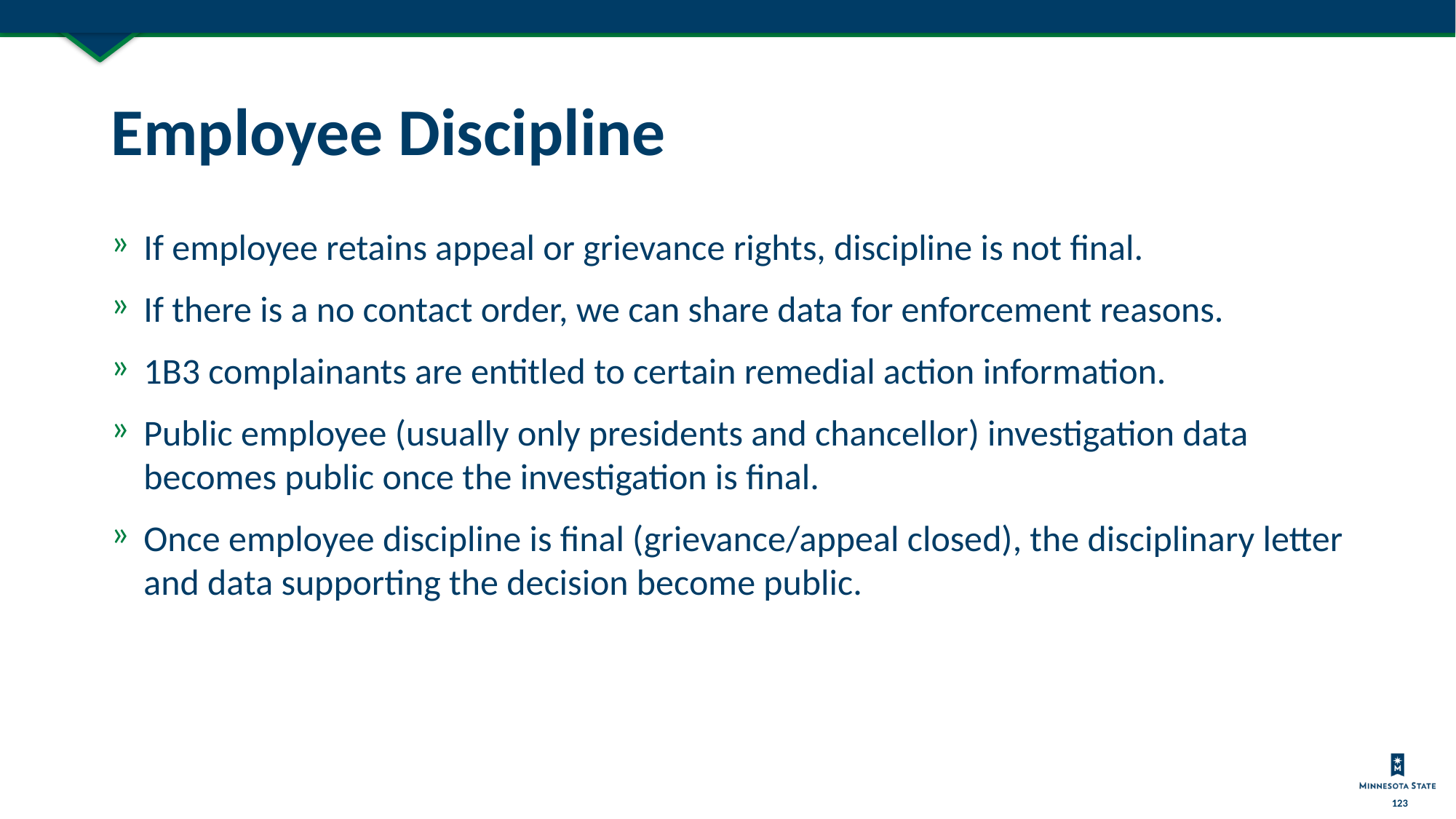

# Employee Discipline
If employee retains appeal or grievance rights, discipline is not final.
If there is a no contact order, we can share data for enforcement reasons.
1B3 complainants are entitled to certain remedial action information.
Public employee (usually only presidents and chancellor) investigation data becomes public once the investigation is final.
Once employee discipline is final (grievance/appeal closed), the disciplinary letter and data supporting the decision become public.